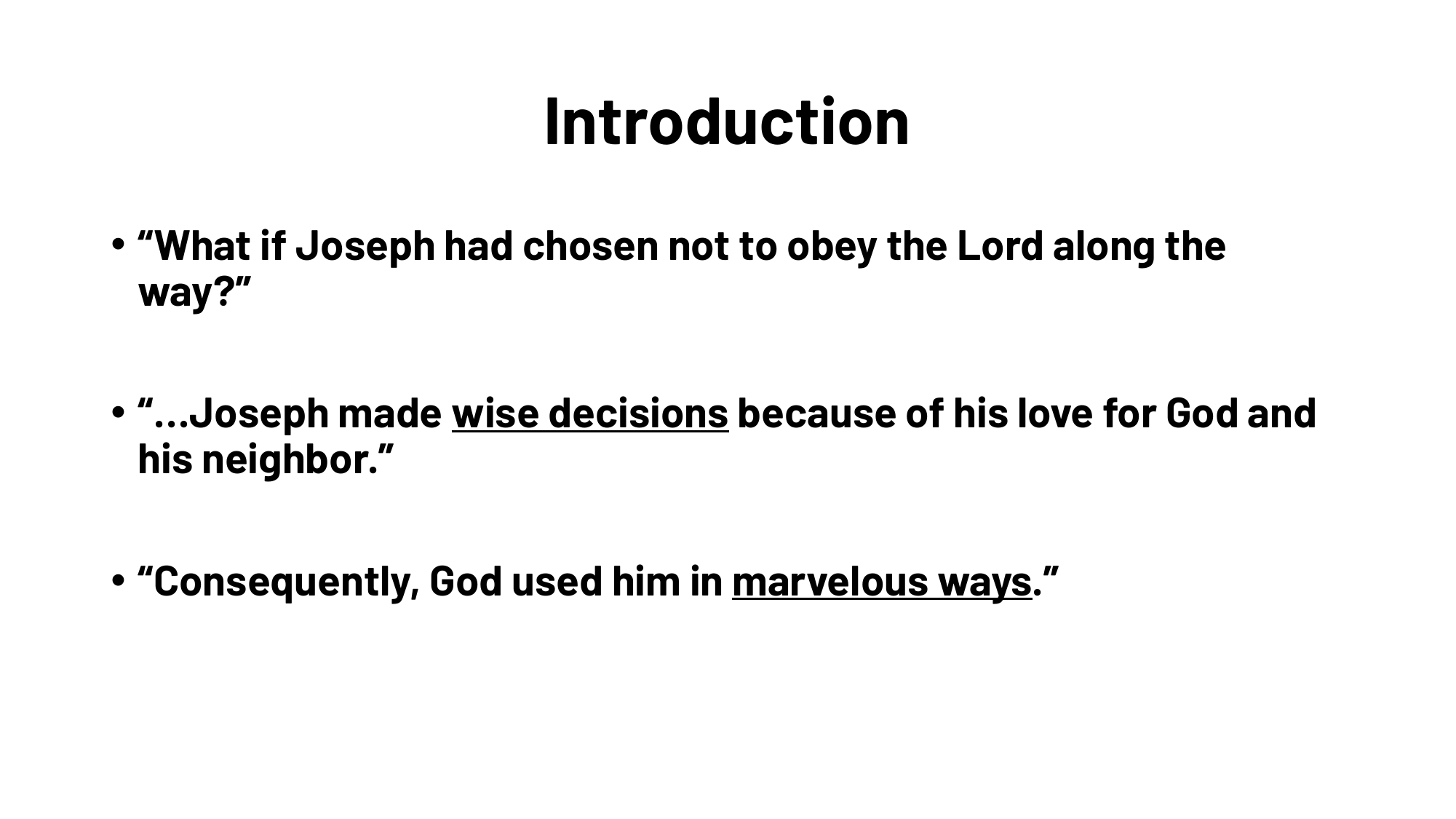

# Introduction
“What if Joseph had chosen not to obey the Lord along the way?”

“…Joseph made wise decisions because of his love for God and his neighbor.”

“Consequently, God used him in marvelous ways.”